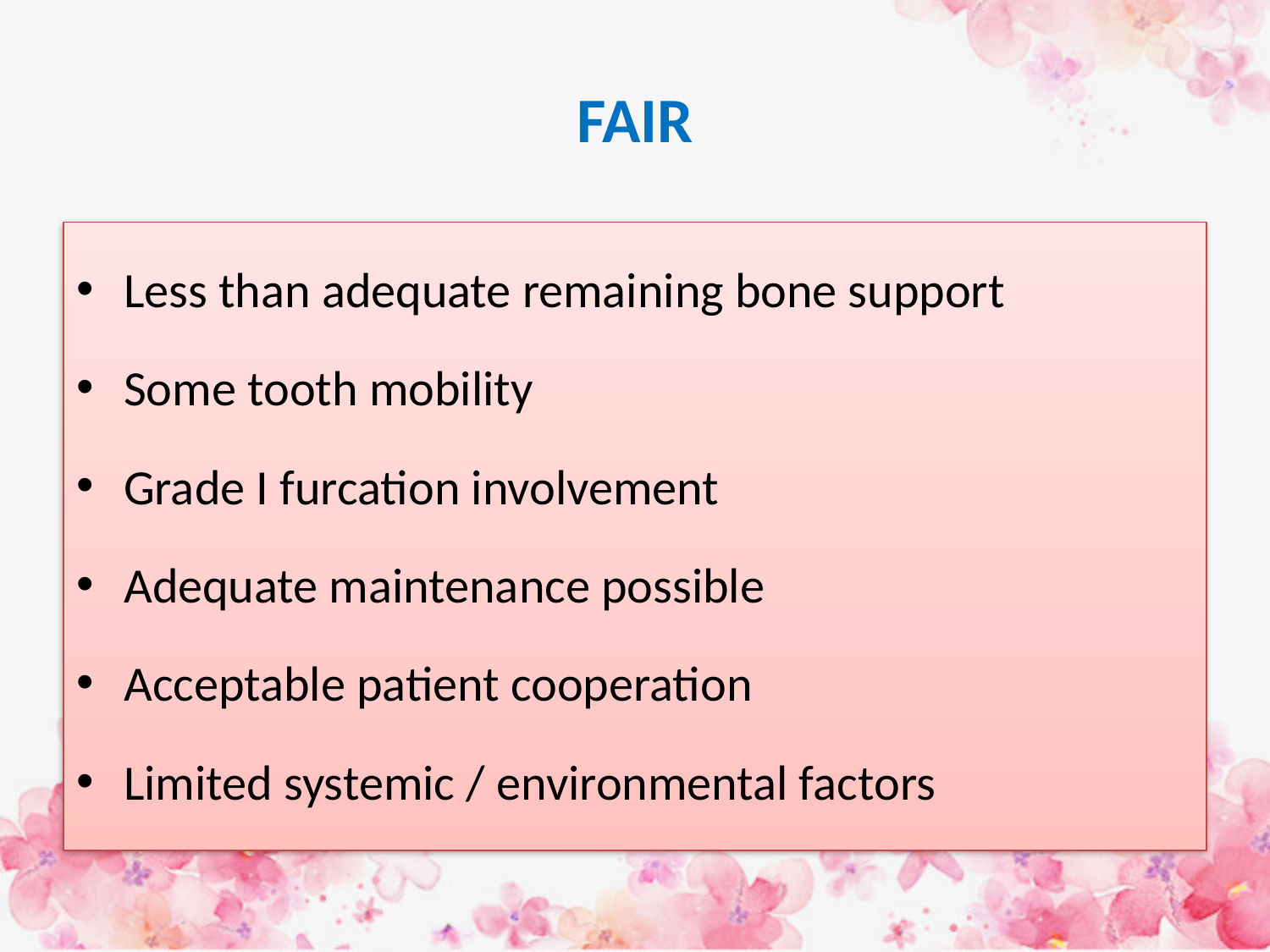

# FAIR
Less than adequate remaining bone support
Some tooth mobility
Grade I furcation involvement
Adequate maintenance possible
Acceptable patient cooperation
Limited systemic / environmental factors